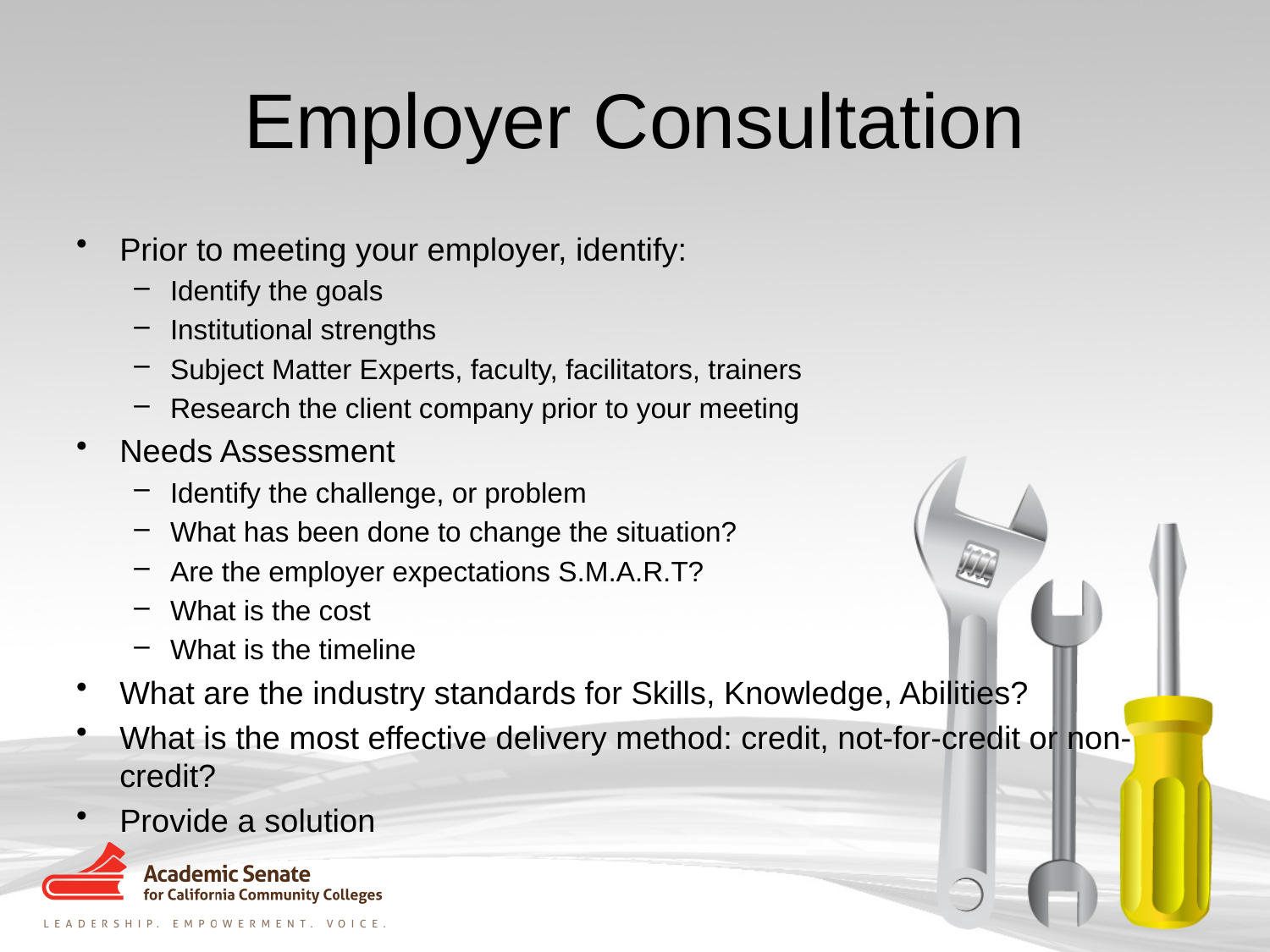

# Employer Consultation
Prior to meeting your employer, identify:
Identify the goals
Institutional strengths
Subject Matter Experts, faculty, facilitators, trainers
Research the client company prior to your meeting
Needs Assessment
Identify the challenge, or problem
What has been done to change the situation?
Are the employer expectations S.M.A.R.T?
What is the cost
What is the timeline
What are the industry standards for Skills, Knowledge, Abilities?
What is the most effective delivery method: credit, not-for-credit or non-credit?
Provide a solution